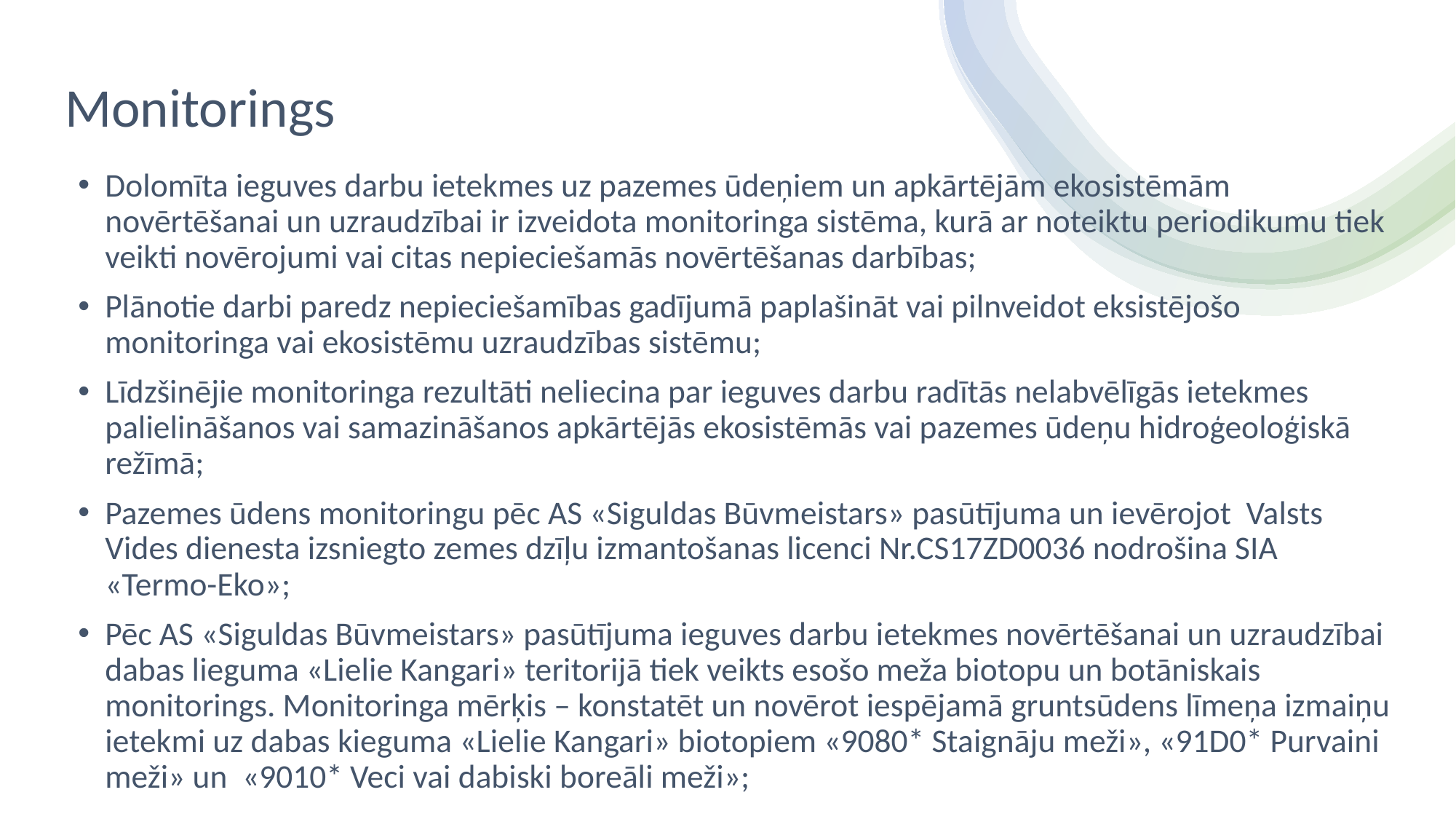

# Monitorings
Dolomīta ieguves darbu ietekmes uz pazemes ūdeņiem un apkārtējām ekosistēmām novērtēšanai un uzraudzībai ir izveidota monitoringa sistēma, kurā ar noteiktu periodikumu tiek veikti novērojumi vai citas nepieciešamās novērtēšanas darbības;
Plānotie darbi paredz nepieciešamības gadījumā paplašināt vai pilnveidot eksistējošo monitoringa vai ekosistēmu uzraudzības sistēmu;
Līdzšinējie monitoringa rezultāti neliecina par ieguves darbu radītās nelabvēlīgās ietekmes palielināšanos vai samazināšanos apkārtējās ekosistēmās vai pazemes ūdeņu hidroģeoloģiskā režīmā;
Pazemes ūdens monitoringu pēc AS «Siguldas Būvmeistars» pasūtījuma un ievērojot  Valsts Vides dienesta izsniegto zemes dzīļu izmantošanas licenci Nr.CS17ZD0036 nodrošina SIA «Termo-Eko»;
Pēc AS «Siguldas Būvmeistars» pasūtījuma ieguves darbu ietekmes novērtēšanai un uzraudzībai dabas lieguma «Lielie Kangari» teritorijā tiek veikts esošo meža biotopu un botāniskais monitorings. Monitoringa mērķis – konstatēt un novērot iespējamā gruntsūdens līmeņa izmaiņu ietekmi uz dabas kieguma «Lielie Kangari» biotopiem «9080* Staignāju meži», «91D0* Purvaini meži» un  «9010* Veci vai dabiski boreāli meži»;